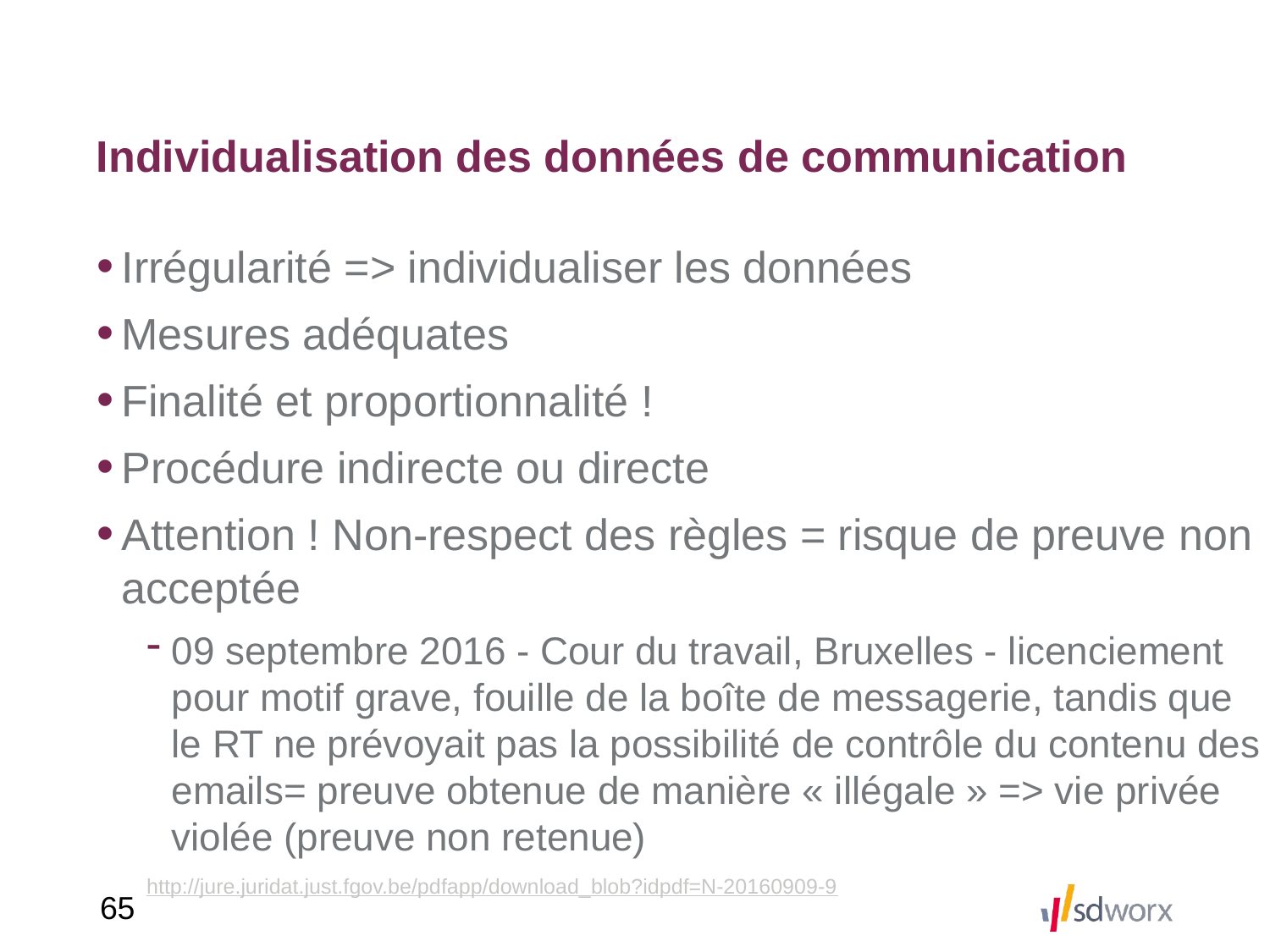

# Individualisation des données de communication
Irrégularité => individualiser les données
Mesures adéquates
Finalité et proportionnalité !
Procédure indirecte ou directe
Attention ! Non-respect des règles = risque de preuve non acceptée
09 septembre 2016 - Cour du travail, Bruxelles - licenciement pour motif grave, fouille de la boîte de messagerie, tandis que le RT ne prévoyait pas la possibilité de contrôle du contenu des emails= preuve obtenue de manière « illégale » => vie privée violée (preuve non retenue)
http://jure.juridat.just.fgov.be/pdfapp/download_blob?idpdf=N-20160909-9

65